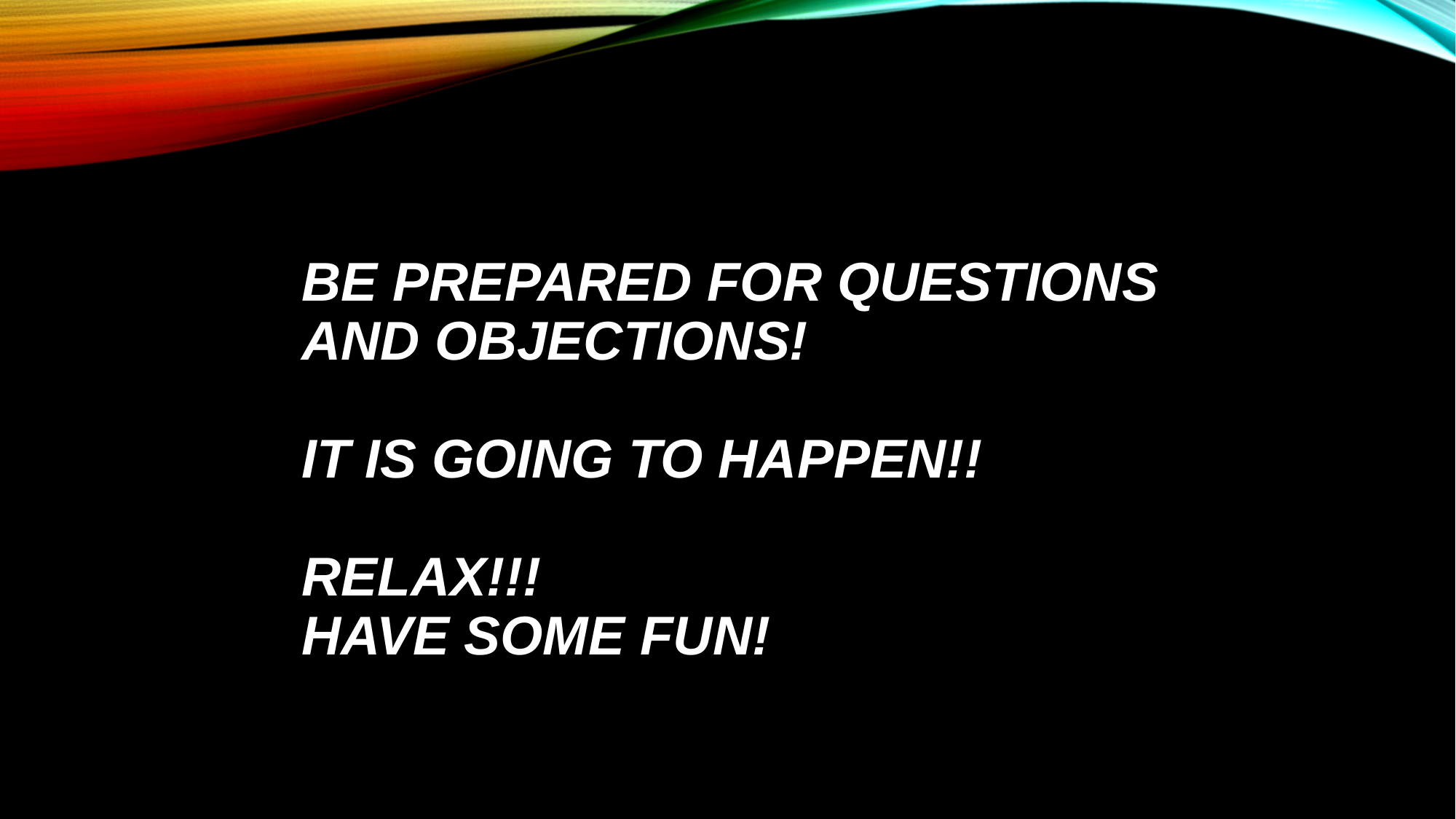

Be Prepared for Questions
and Objections!
It is going to Happen!!
Relax!!!
Have some fun!